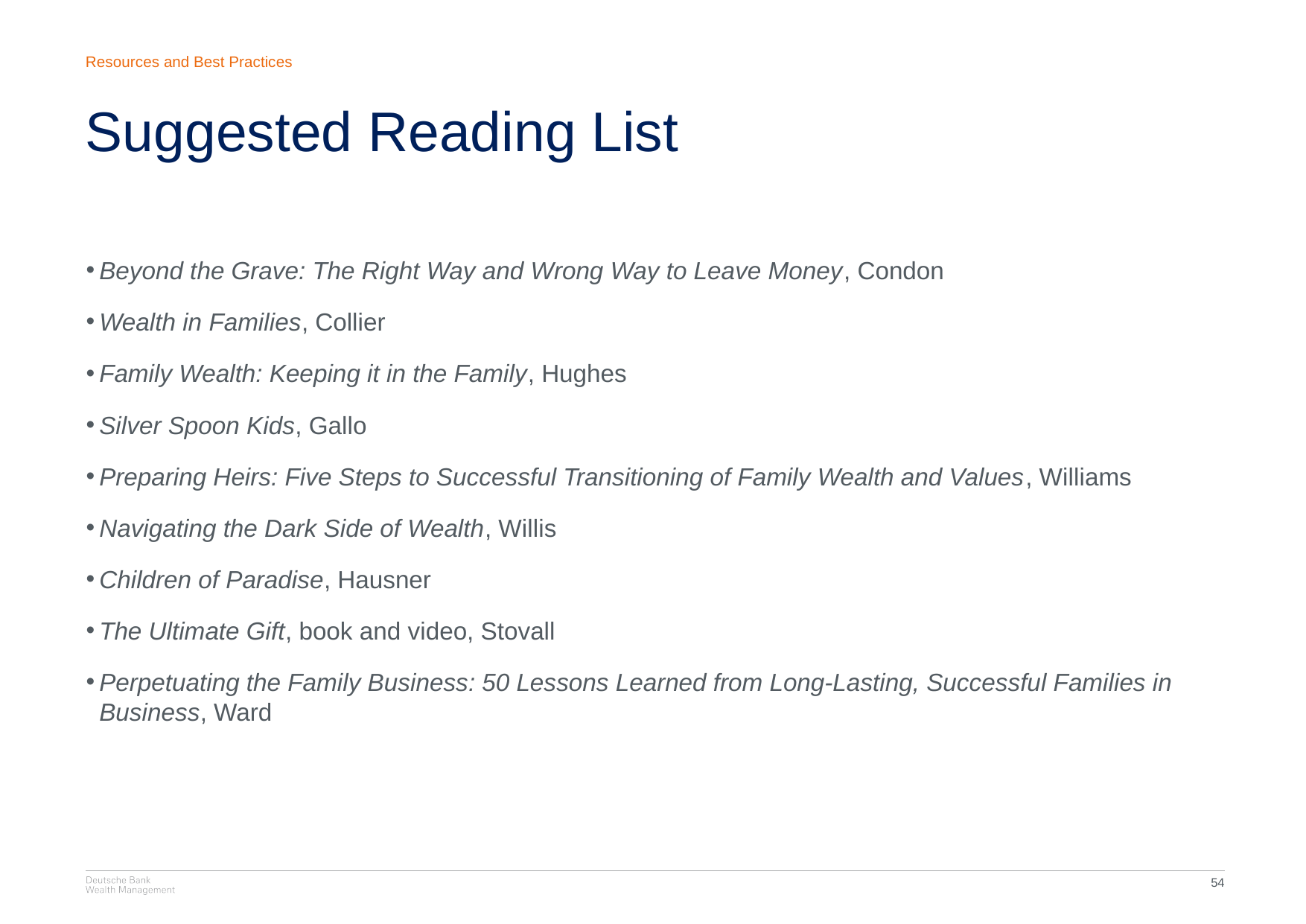

Resources and Best Practices

Suggested Reading List
Beyond the Grave: The Right Way and Wrong Way to Leave Money, Condon
Wealth in Families, Collier
Family Wealth: Keeping it in the Family, Hughes
Silver Spoon Kids, Gallo
Preparing Heirs: Five Steps to Successful Transitioning of Family Wealth and Values, Williams
Navigating the Dark Side of Wealth, Willis
Children of Paradise, Hausner
The Ultimate Gift, book and video, Stovall
Perpetuating the Family Business: 50 Lessons Learned from Long-Lasting, Successful Families in Business, Ward